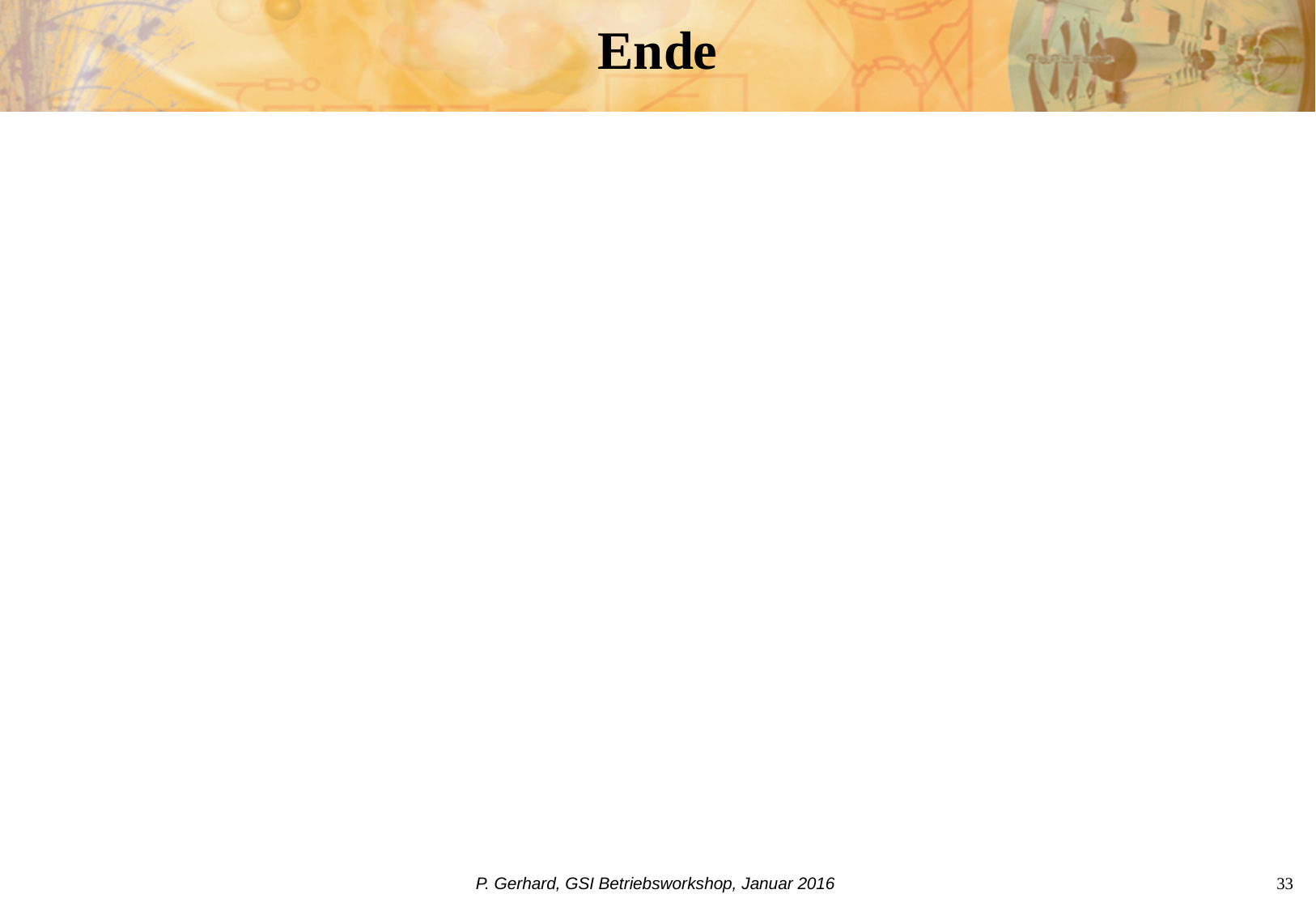

# Ende
P. Gerhard, GSI Betriebsworkshop, Januar 2016
33